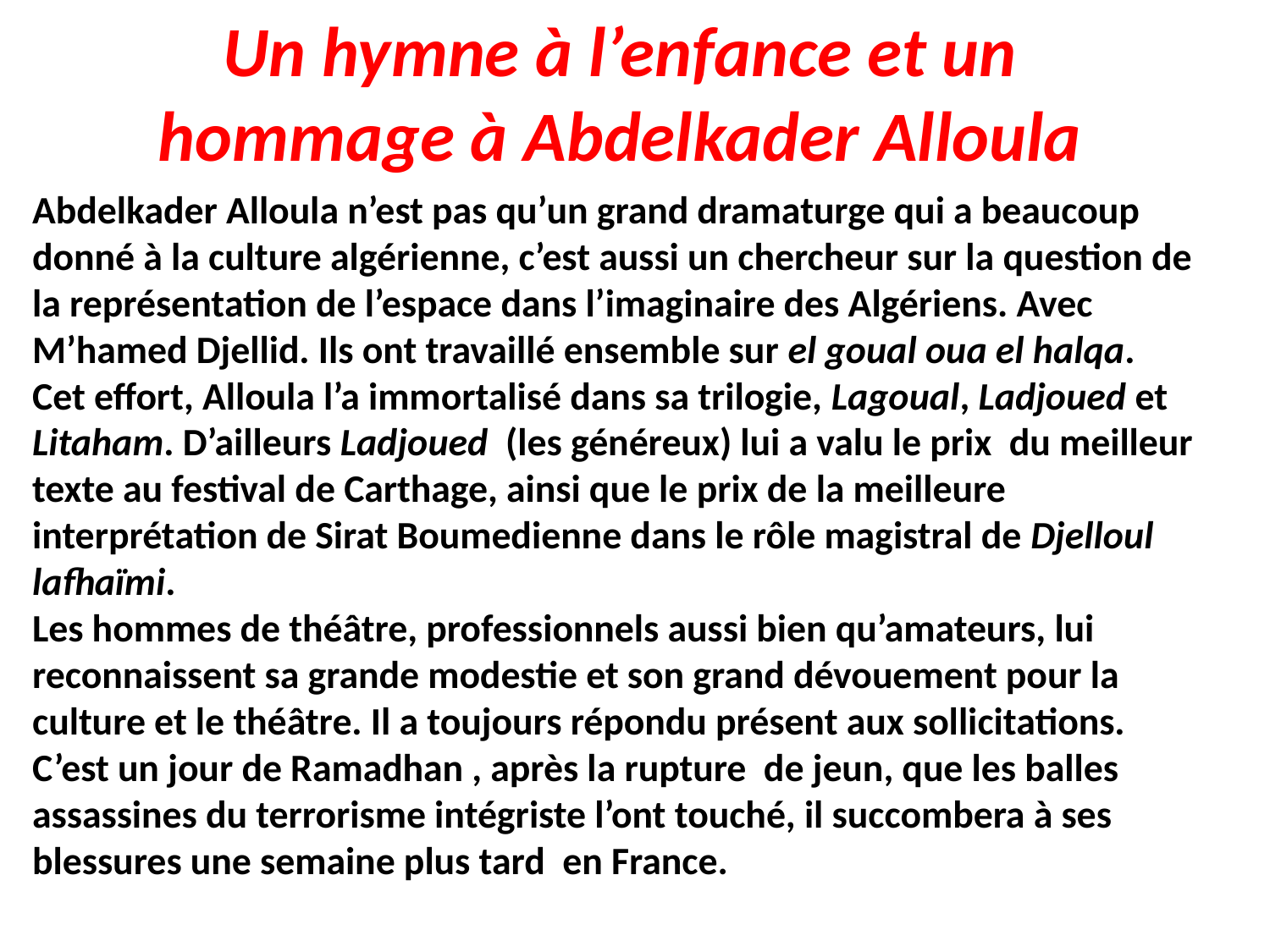

Un hymne à l’enfance et un hommage à Abdelkader Alloula
Abdelkader Alloula n’est pas qu’un grand dramaturge qui a beaucoup donné à la culture algérienne, c’est aussi un chercheur sur la question de la représentation de l’espace dans l’imaginaire des Algériens. Avec M’hamed Djellid. Ils ont travaillé ensemble sur el goual oua el halqa.
Cet effort, Alloula l’a immortalisé dans sa trilogie, Lagoual, Ladjoued et Litaham. D’ailleurs Ladjoued  (les généreux) lui a valu le prix  du meilleur texte au festival de Carthage, ainsi que le prix de la meilleure interprétation de Sirat Boumedienne dans le rôle magistral de Djelloul lafhaïmi.
Les hommes de théâtre, professionnels aussi bien qu’amateurs, lui reconnaissent sa grande modestie et son grand dévouement pour la culture et le théâtre. Il a toujours répondu présent aux sollicitations.
C’est un jour de Ramadhan , après la rupture  de jeun, que les balles assassines du terrorisme intégriste l’ont touché, il succombera à ses blessures une semaine plus tard  en France.